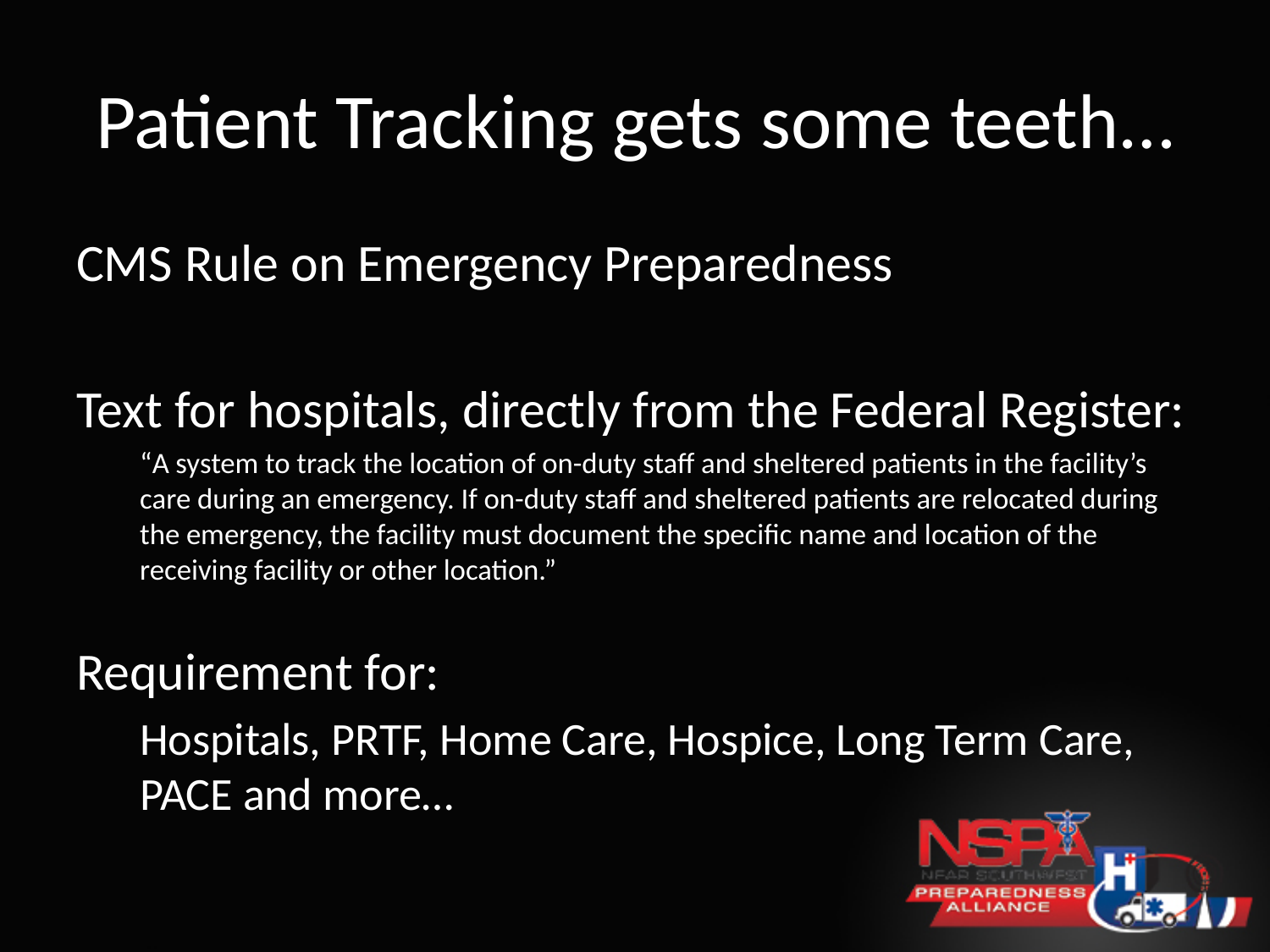

# Patient Tracking gets some teeth…
CMS Rule on Emergency Preparedness

Text for hospitals, directly from the Federal Register:
“A system to track the location of on-duty staff and sheltered patients in the facility’s care during an emergency. If on-duty staff and sheltered patients are relocated during the emergency, the facility must document the specific name and location of the receiving facility or other location.”

Requirement for:
Hospitals, PRTF, Home Care, Hospice, Long Term Care, PACE and more…